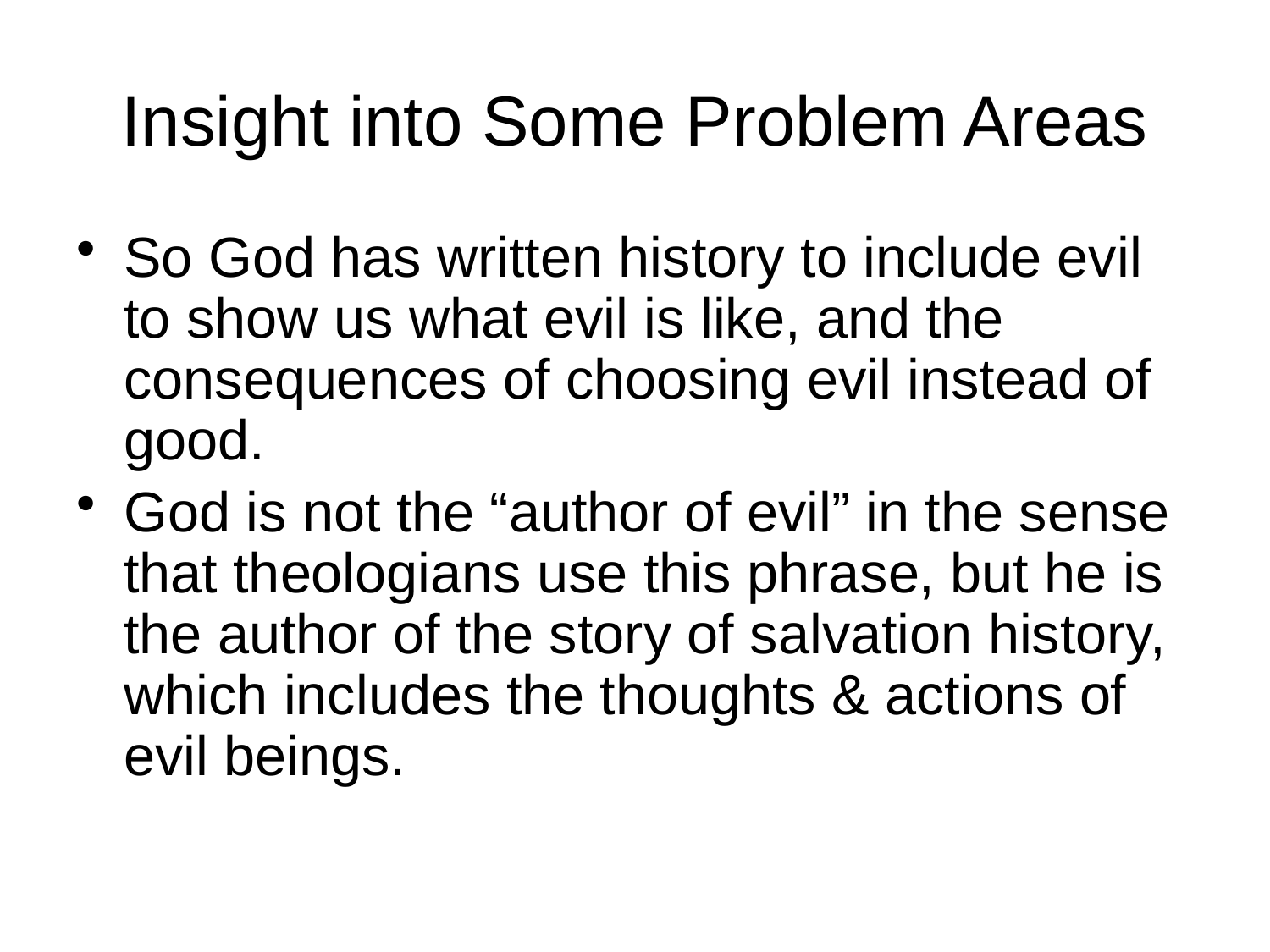

# Insight into Some Problem Areas
So God has written history to include evil to show us what evil is like, and the consequences of choosing evil instead of good.
God is not the “author of evil” in the sense that theologians use this phrase, but he is the author of the story of salvation history, which includes the thoughts & actions of evil beings.